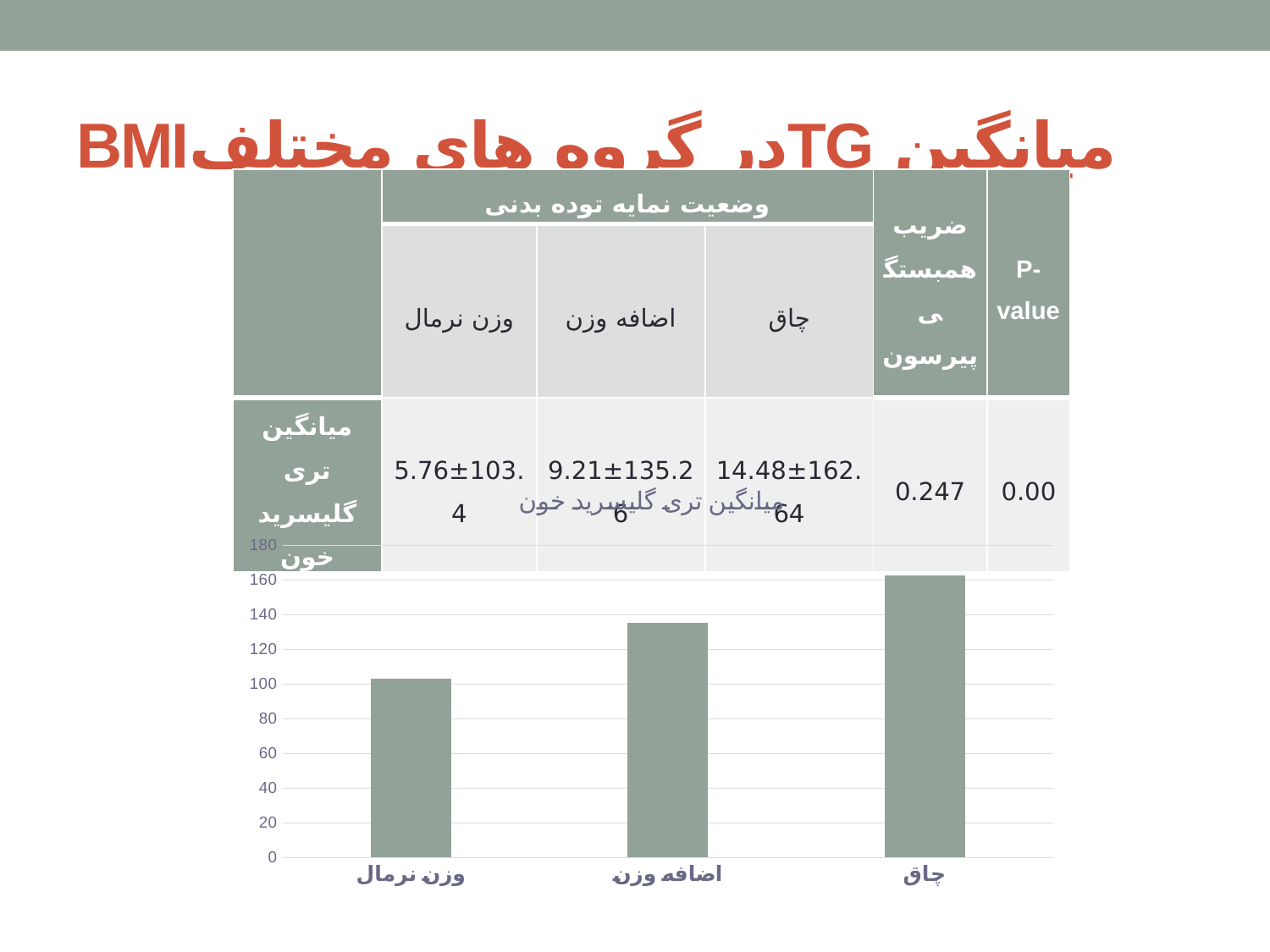

# میانگین TGدر گروه های مختلفBMI
|  | وضعیت نمایه توده بدنی |  |  | ضریب همبستگی پیرسون | P-value |
| --- | --- | --- | --- | --- | --- |
|  | وزن نرمال | اضافه وزن | چاق |  |  |
| میانگین تری گلیسرید خون | 5.76±103.4 | 9.21±135.26 | 14.48±162.64 | 0.247 | 0.00 |

### Chart:

| Category | میانگین تری گلیسرید خون |
|---|---|
| وزن نرمال | 103.4 |
| اضافه وزن | 135.26 |
| چاق | 162.64 |